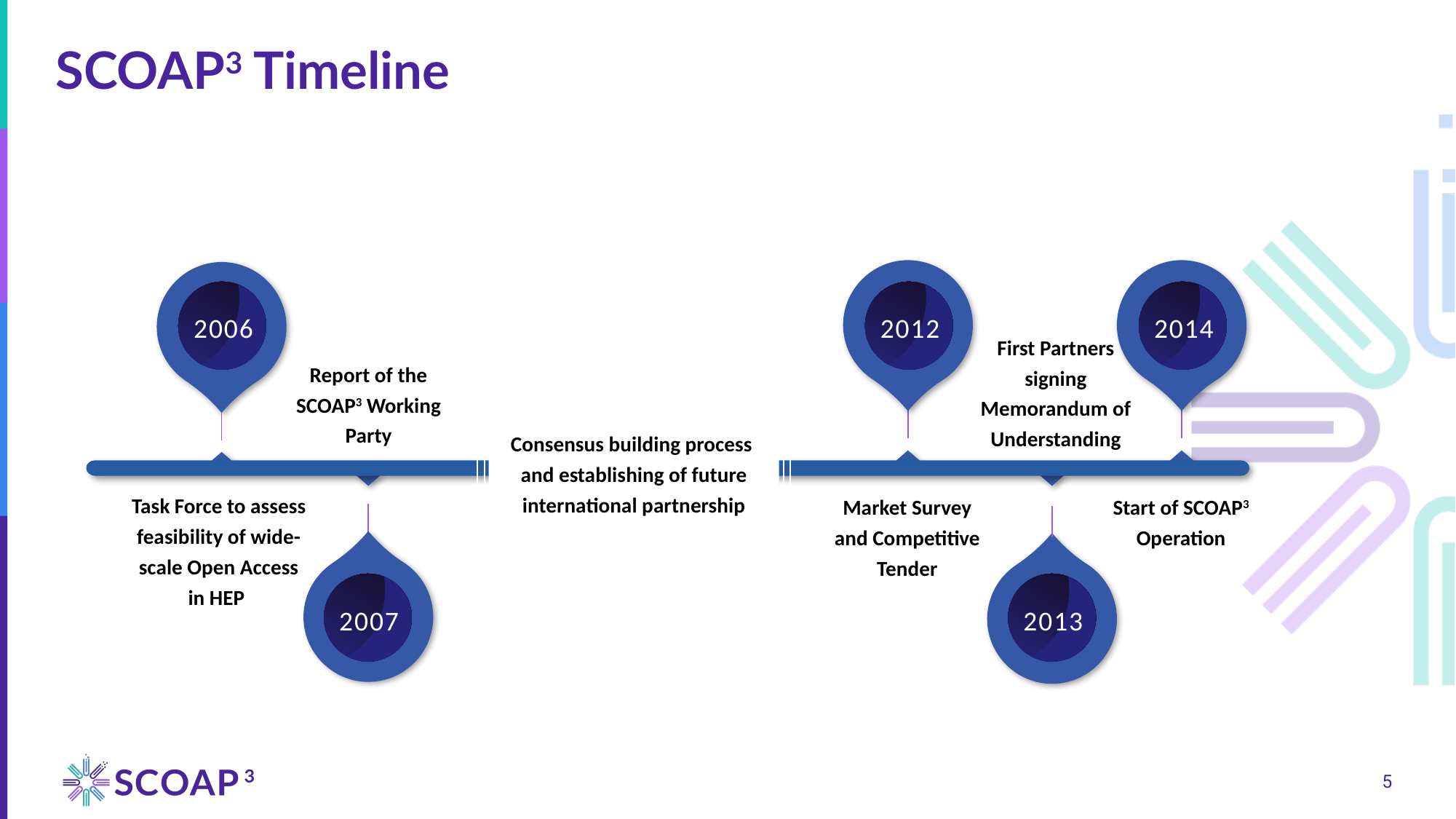

# SCOAP3 Timeline

2006
2012
2014
First Partners signing Memorandum of Understanding
Report of the SCOAP3 Working Party

Consensus building process
and establishing of future international partnership

Task Force to assess feasibility of wide-scale Open Access in HEP
Market Survey and Competitive Tender
Start of SCOAP3 Operation

2007
2013
5